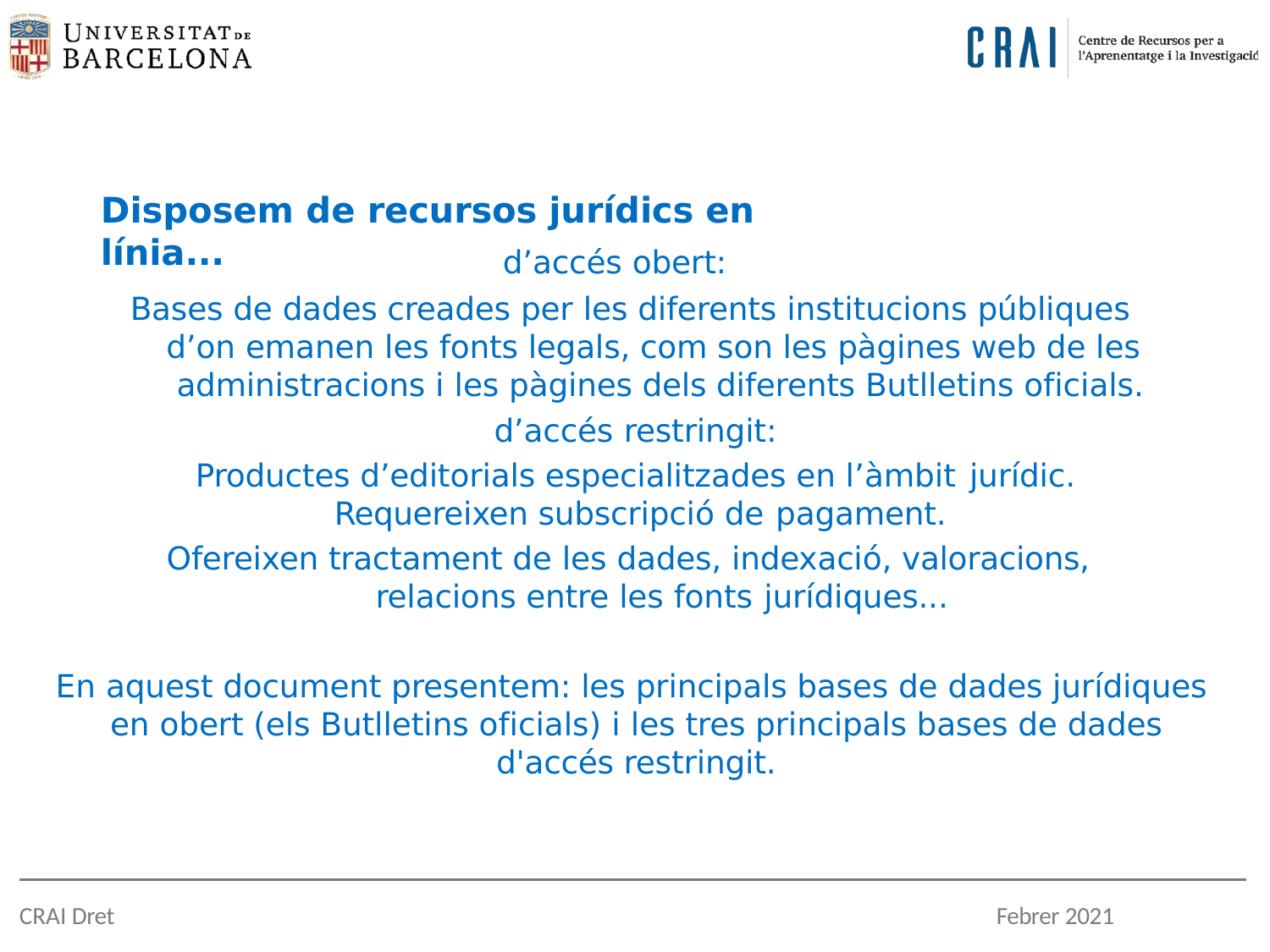

# Disposem de recursos jurídics en línia...
d’accés obert:
Bases de dades creades per les diferents institucions públiques  d’on emanen les fonts legals, com son les pàgines web de les  administracions i les pàgines dels diferents Butlletins oficials.
d’accés restringit:
Productes d’editorials especialitzades en l’àmbit jurídic.
Requereixen subscripció de pagament.
Ofereixen tractament de les dades, indexació, valoracions,  relacions entre les fonts jurídiques...

En aquest document presentem: les principals bases de dades jurídiques  en obert (els Butlletins oficials) i les tres principals bases de dades d'accés restringit.

CRAI Dret
Febrer 2021